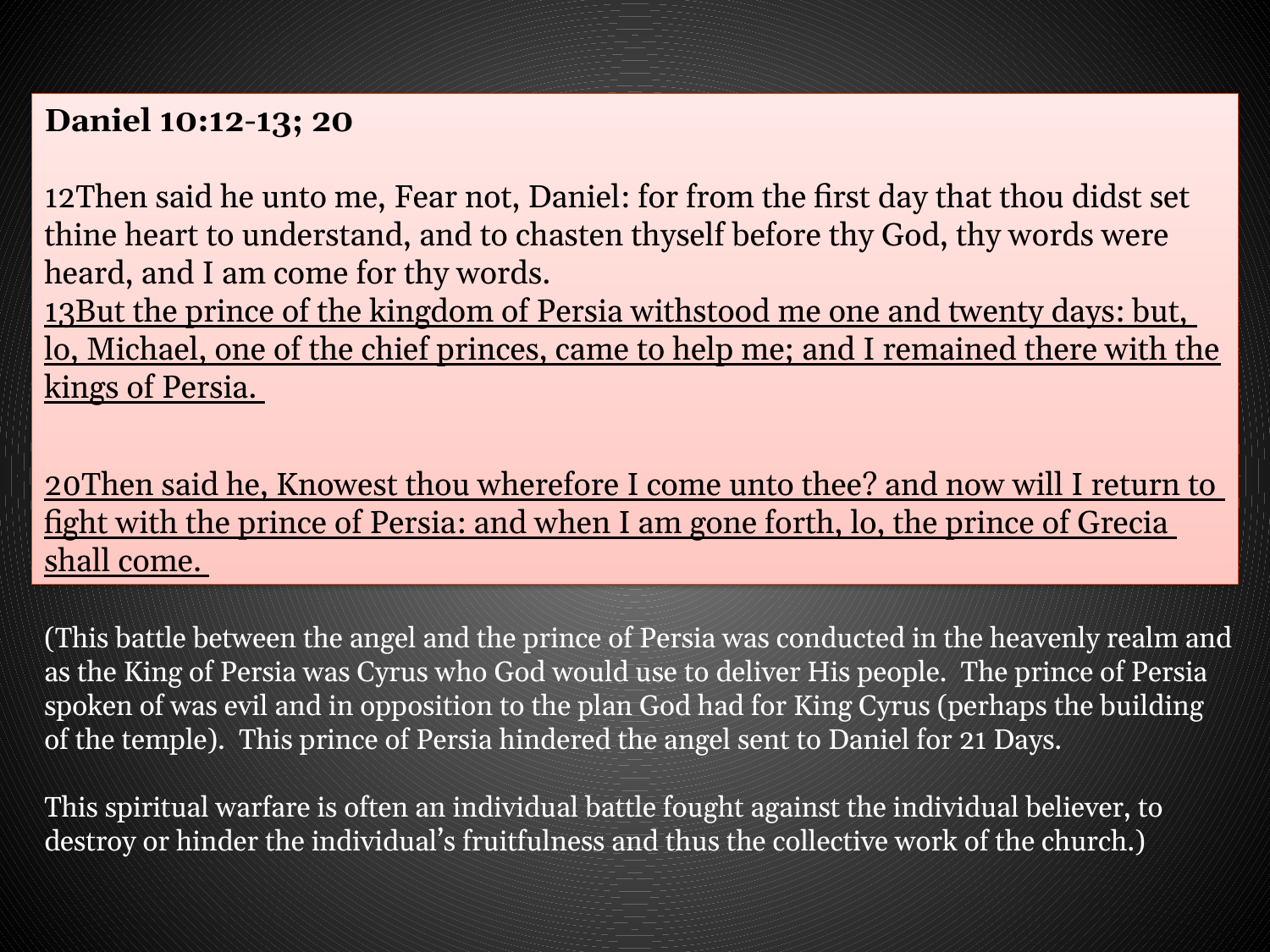

Daniel 10:12-13; 20

12Then said he unto me, Fear not, Daniel: for from the first day that thou didst set thine heart to understand, and to chasten thyself before thy God, thy words were heard, and I am come for thy words.
13But the prince of the kingdom of Persia withstood me one and twenty days: but,
lo, Michael, one of the chief princes, came to help me; and I remained there with the
kings of Persia.

20Then said he, Knowest thou wherefore I come unto thee? and now will I return to
fight with the prince of Persia: and when I am gone forth, lo, the prince of Grecia
shall come.
(This battle between the angel and the prince of Persia was conducted in the heavenly realm and as the King of Persia was Cyrus who God would use to deliver His people.  The prince of Persia spoken of was evil and in opposition to the plan God had for King Cyrus (perhaps the building of the temple).  This prince of Persia hindered the angel sent to Daniel for 21 Days.

This spiritual warfare is often an individual battle fought against the individual believer, to destroy or hinder the individual’s fruitfulness and thus the collective work of the church.)